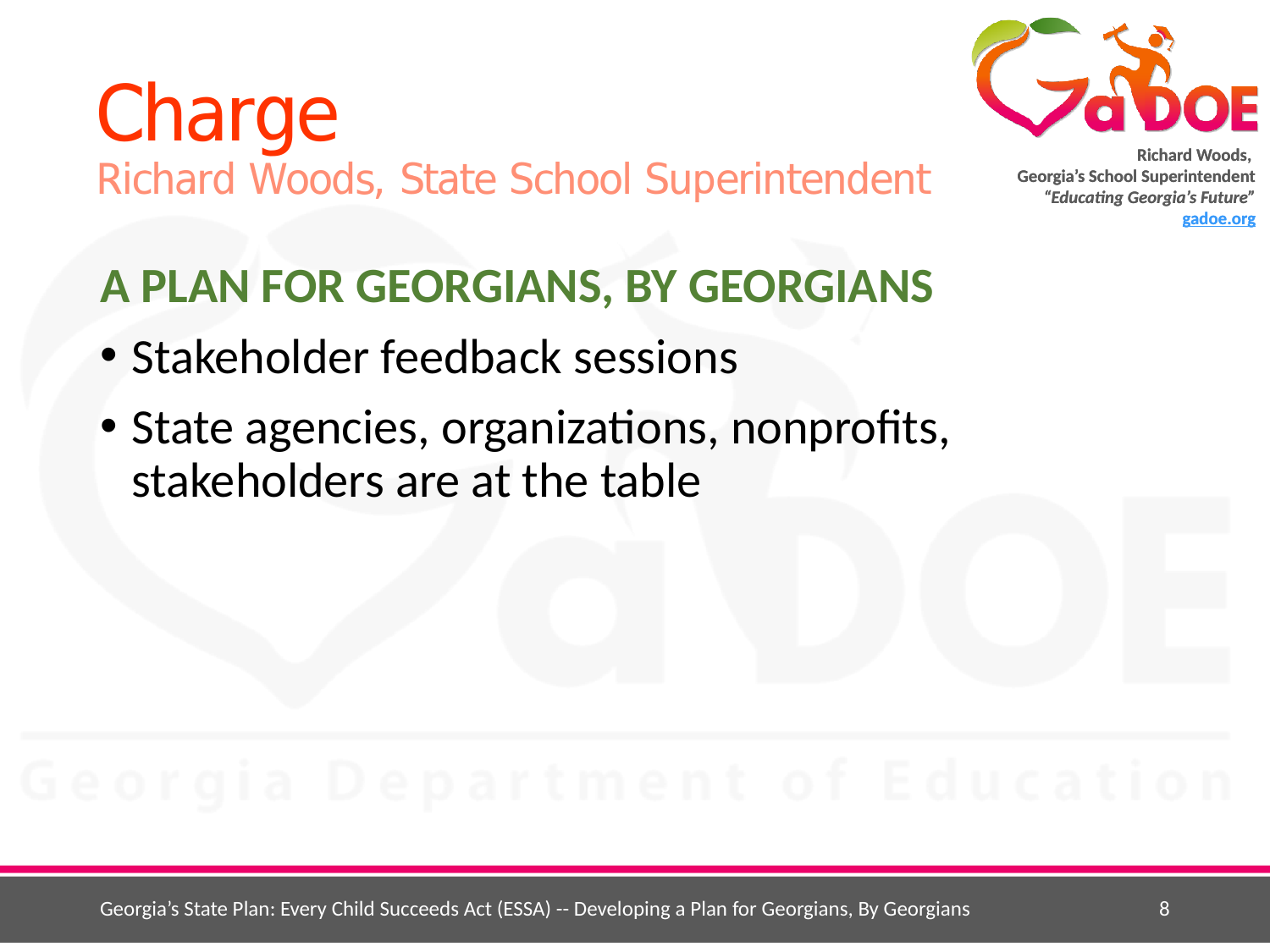

# Charge Richard Woods, State School Superintendent
A PLAN FOR GEORGIANS, BY GEORGIANS
Stakeholder feedback sessions
State agencies, organizations, nonprofits, stakeholders are at the table

Georgia’s State Plan: Every Child Succeeds Act (ESSA) -- Developing a Plan for Georgians, By Georgians
8